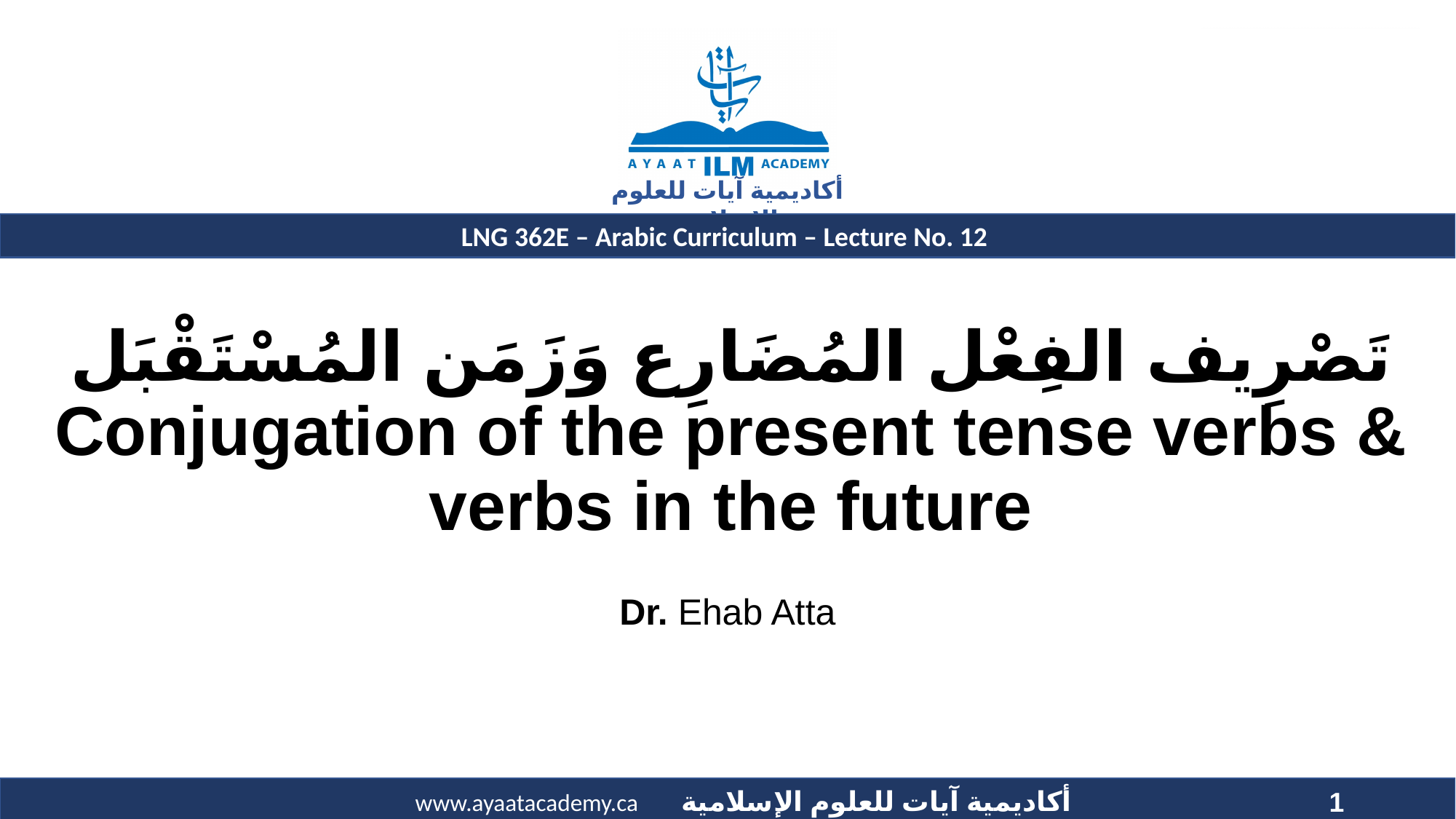

# تَصْرِيف الفِعْل المُضَارِع وَزَمَن المُسْتَقْبَل Conjugation of the present tense verbs & verbs in the future
Dr. Ehab Atta
1